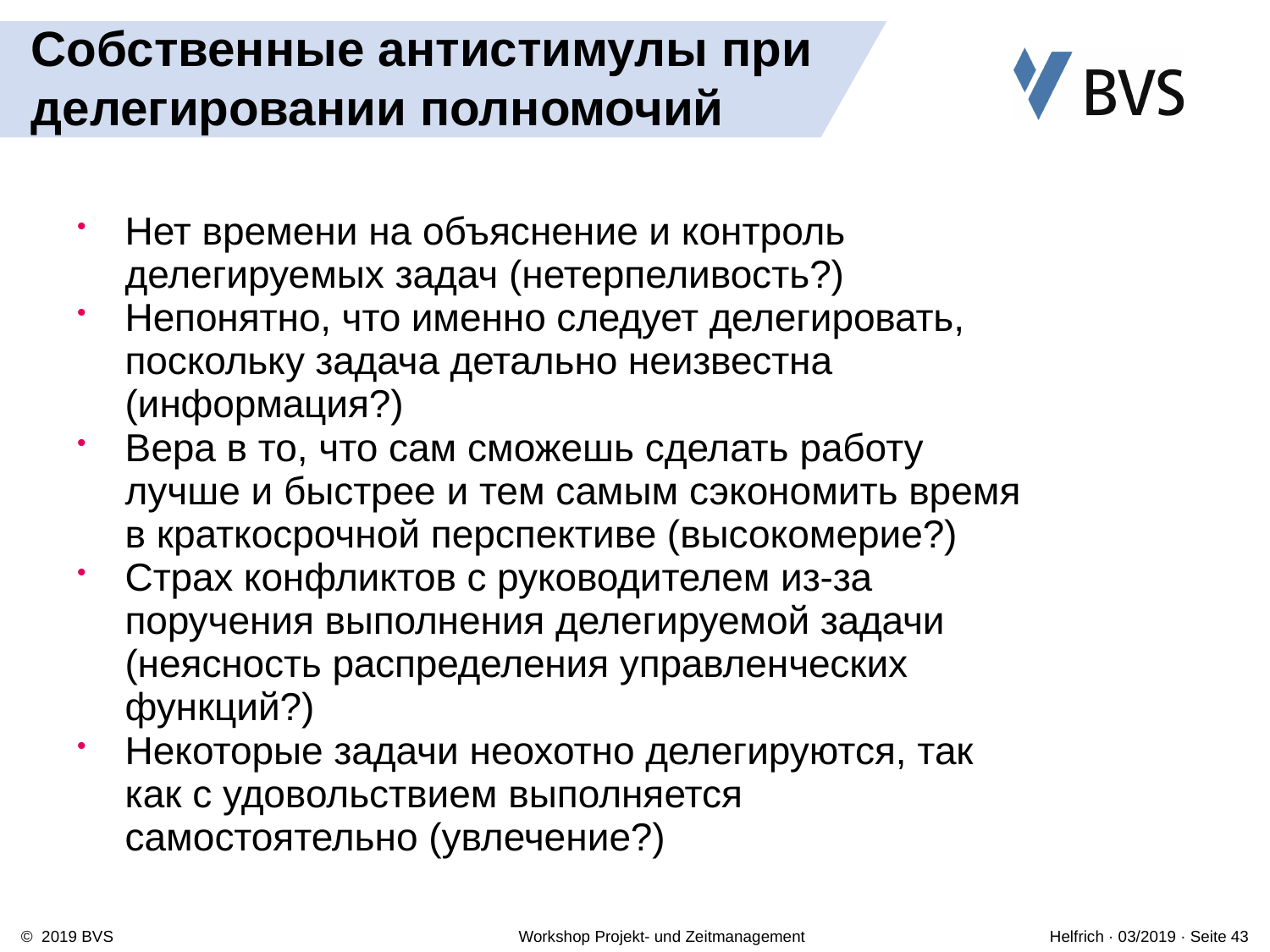

# Собственные антистимулы при делегировании полномочий
Нет времени на объяснение и контроль делегируемых задач (нетерпеливость?)
Непонятно, что именно следует делегировать, поскольку задача детально неизвестна (информация?)
Вера в то, что сам сможешь сделать работу лучше и быстрее и тем самым сэкономить время в краткосрочной перспективе (высокомерие?)
Страх конфликтов с руководителем из-за поручения выполнения делегируемой задачи (неясность распределения управленческих функций?)
Некоторые задачи неохотно делегируются, так как с удовольствием выполняется самостоятельно (увлечение?)